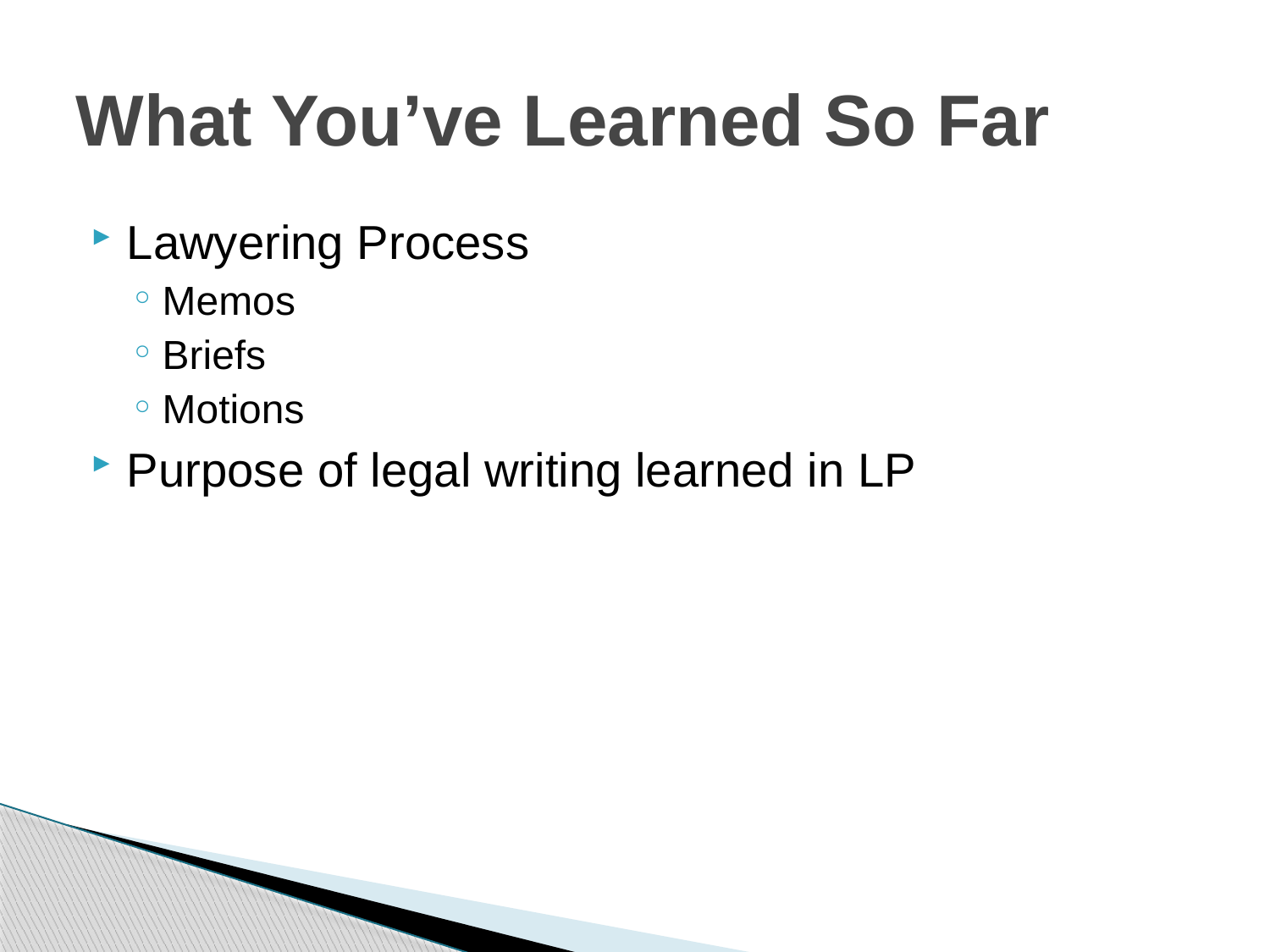

# What You’ve Learned So Far
Lawyering Process
Memos
Briefs
Motions
Purpose of legal writing learned in LP